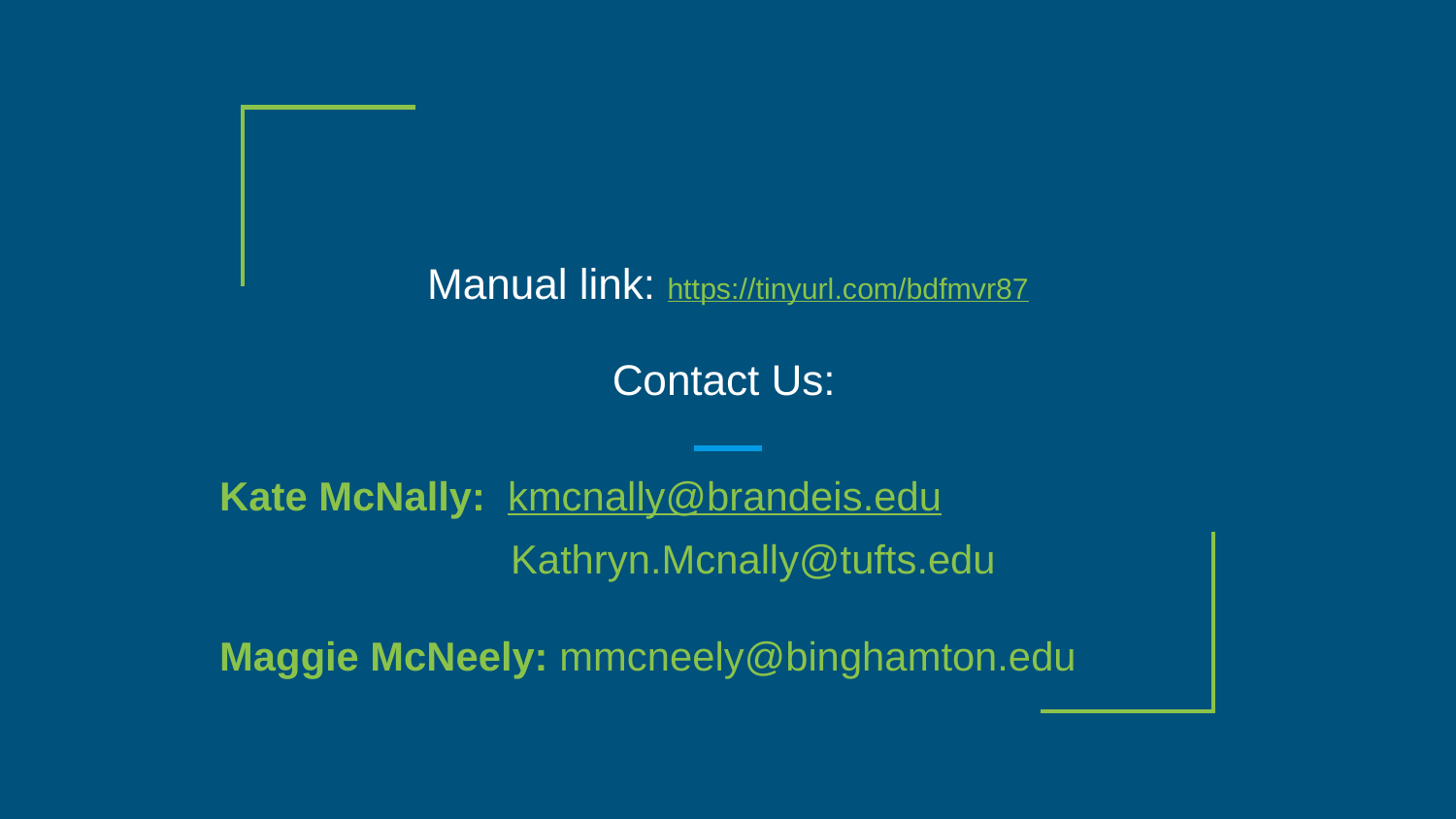

# Manual link: https://tinyurl.com/bdfmvr87

Contact Us:
Kate McNally:  kmcnally@brandeis.edu

Kathryn.Mcnally@tufts.edu

Maggie McNeely: mmcneely@binghamton.edu